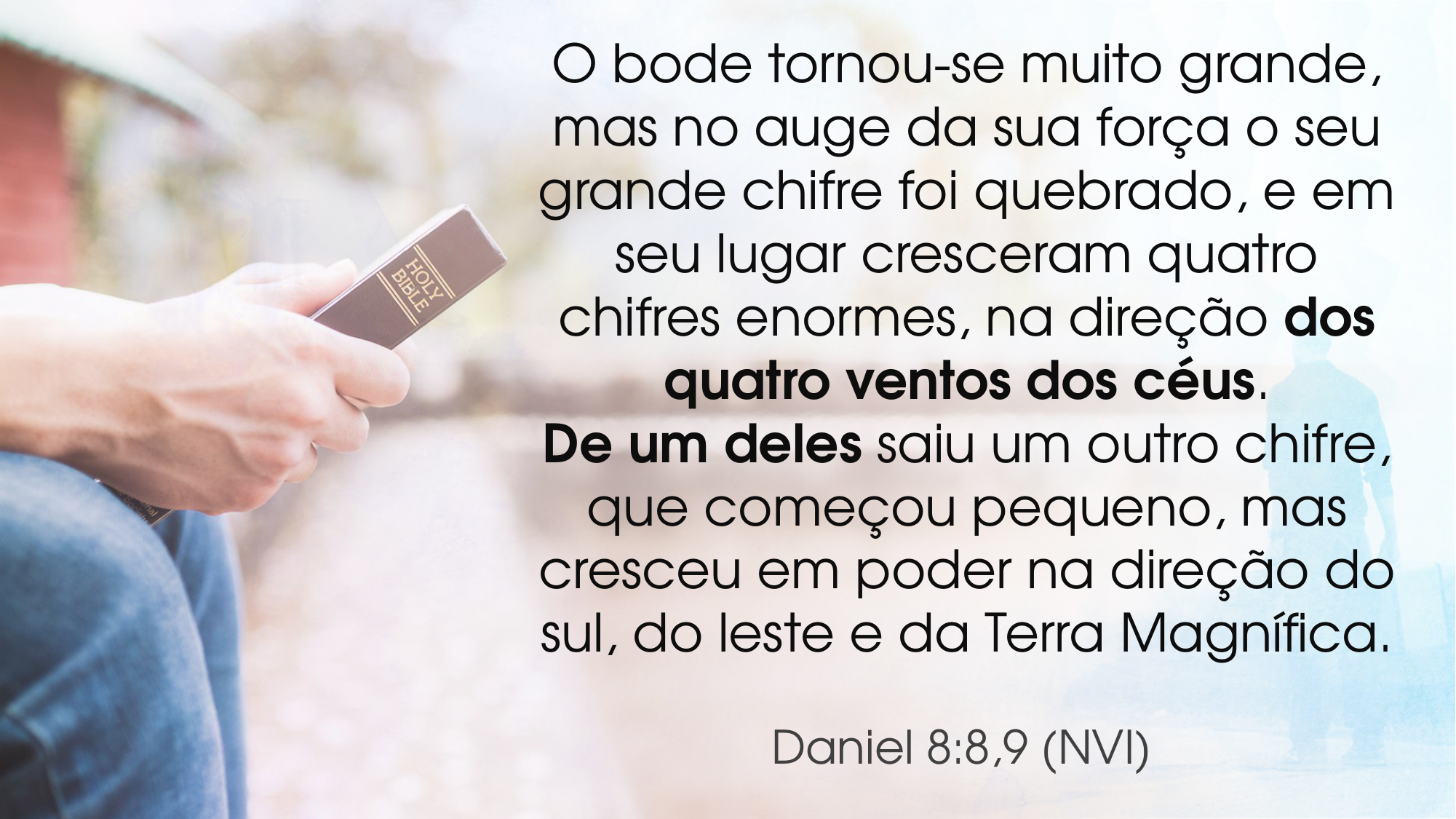

O bode tornou-se muito grande, mas no auge da sua força o seu grande chifre foi quebrado, e em seu lugar cresceram quatro chifres enormes, na direção dos quatro ventos dos céus.
De um deles saiu um outro chifre, que começou pequeno, mas cresceu em poder na direção do sul, do leste e da Terra Magnífica.
Daniel 8:8,9 (NVI)